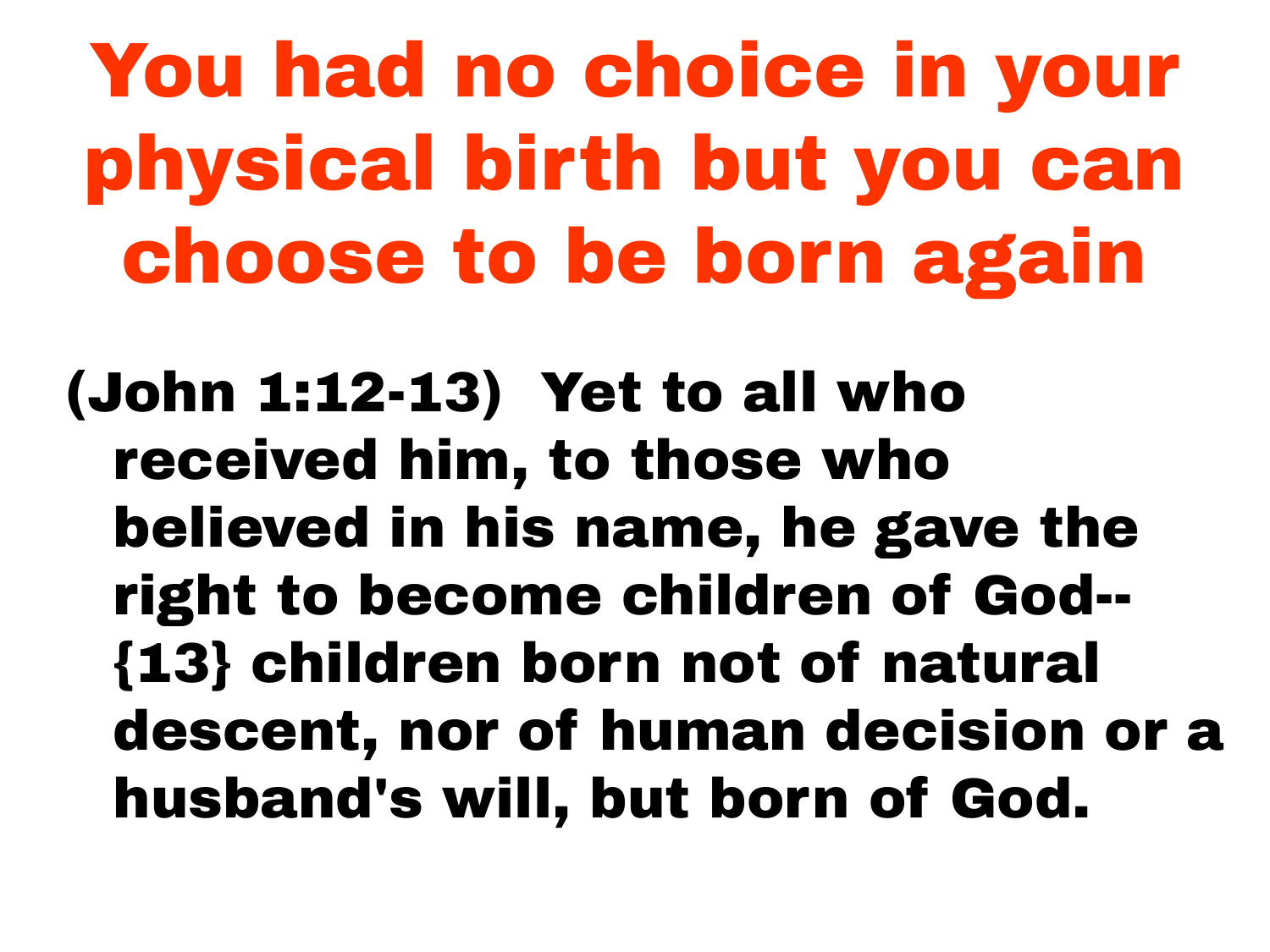

# You had no choice in your physical birth but you can choose to be born again
(John 1:12-13)  Yet to all who received him, to those who believed in his name, he gave the right to become children of God-- {13} children born not of natural descent, nor of human decision or a husband's will, but born of God.